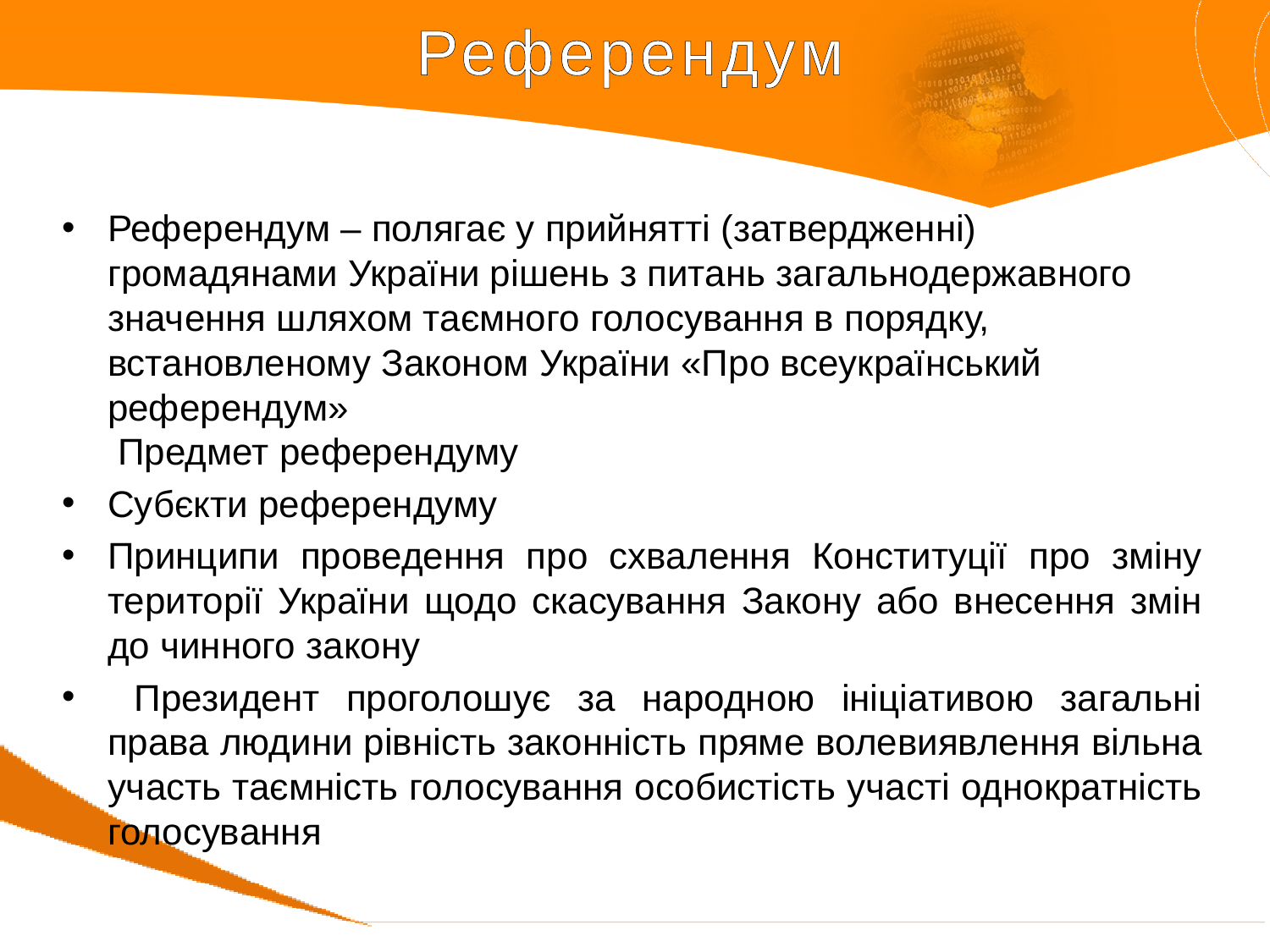

# Референдум
Референдум – полягає у прийнятті (затвердженні) громадянами України рішень з питань загальнодержавного значення шляхом таємного голосування в порядку, встановленому Законом України «Про всеукраїнський референдум»
 Предмет референдуму
Субєкти референдуму
Принципи проведення про схвалення Конституції про зміну території України щодо скасування Закону або внесення змін до чинного закону
 Президент проголошує за народною ініціативою загальні права людини рівність законність пряме волевиявлення вільна участь таємність голосування особистість участі однократність голосування